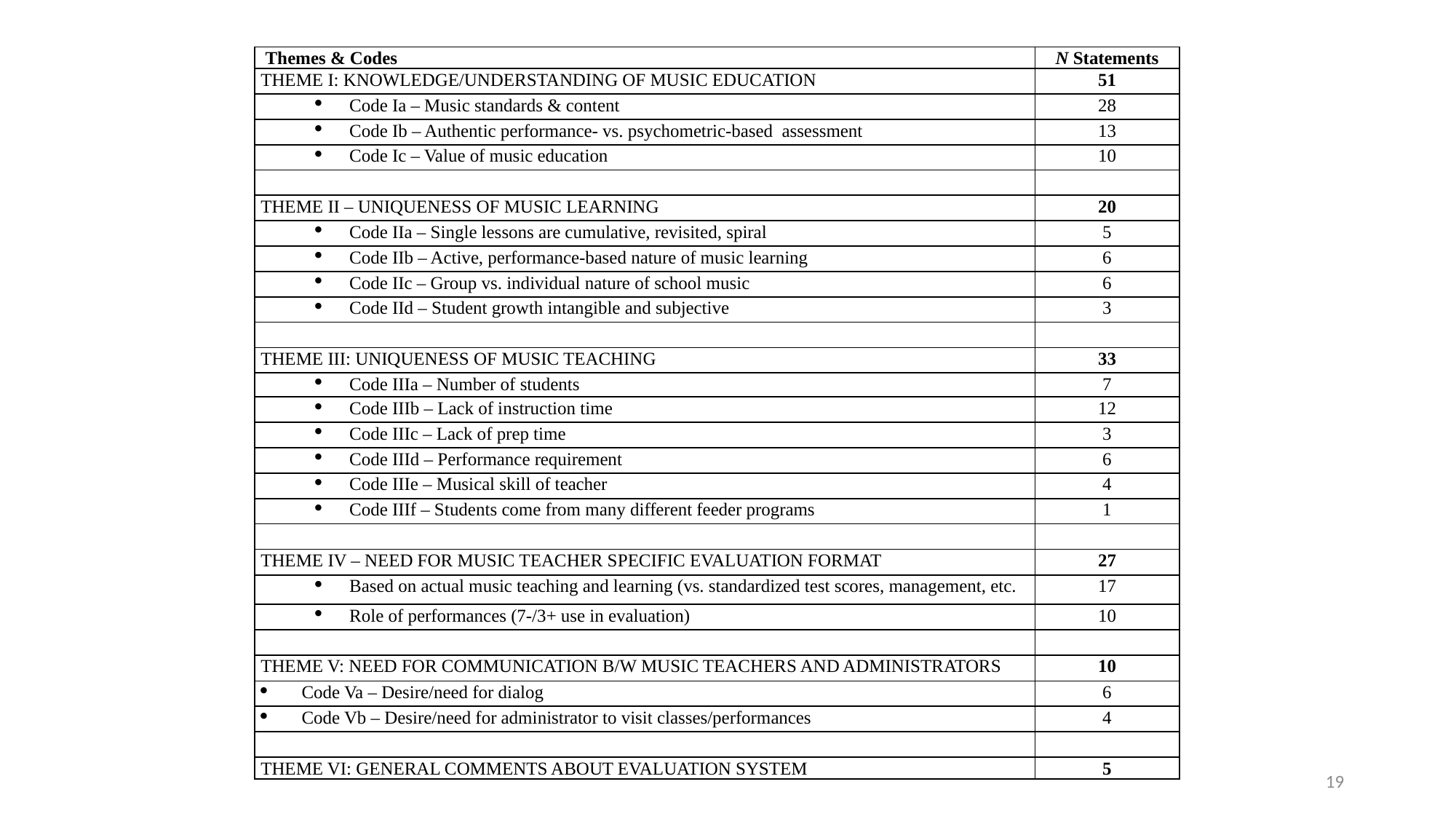

| Themes & Codes | N Statements |
| --- | --- |
| THEME I: KNOWLEDGE/UNDERSTANDING OF MUSIC EDUCATION | 51 |
| Code Ia – Music standards & content | 28 |
| Code Ib – Authentic performance- vs. psychometric-based assessment | 13 |
| Code Ic – Value of music education | 10 |
|  |  |
| THEME II – UNIQUENESS OF MUSIC LEARNING | 20 |
| Code IIa – Single lessons are cumulative, revisited, spiral | 5 |
| Code IIb – Active, performance-based nature of music learning | 6 |
| Code IIc – Group vs. individual nature of school music | 6 |
| Code IId – Student growth intangible and subjective | 3 |
|  |  |
| THEME III: UNIQUENESS OF MUSIC TEACHING | 33 |
| Code IIIa – Number of students | 7 |
| Code IIIb – Lack of instruction time | 12 |
| Code IIIc – Lack of prep time | 3 |
| Code IIId – Performance requirement | 6 |
| Code IIIe – Musical skill of teacher | 4 |
| Code IIIf – Students come from many different feeder programs | 1 |
|  |  |
| THEME IV – NEED FOR MUSIC TEACHER SPECIFIC EVALUATION FORMAT | 27 |
| Based on actual music teaching and learning (vs. standardized test scores, management, etc. | 17 |
| Role of performances (7-/3+ use in evaluation) | 10 |
|  |  |
| THEME V: NEED FOR COMMUNICATION B/W MUSIC TEACHERS AND ADMINISTRATORS | 10 |
| Code Va – Desire/need for dialog | 6 |
| Code Vb – Desire/need for administrator to visit classes/performances | 4 |
|  |  |
| THEME VI: GENERAL COMMENTS ABOUT EVALUATION SYSTEM | 5 |
19